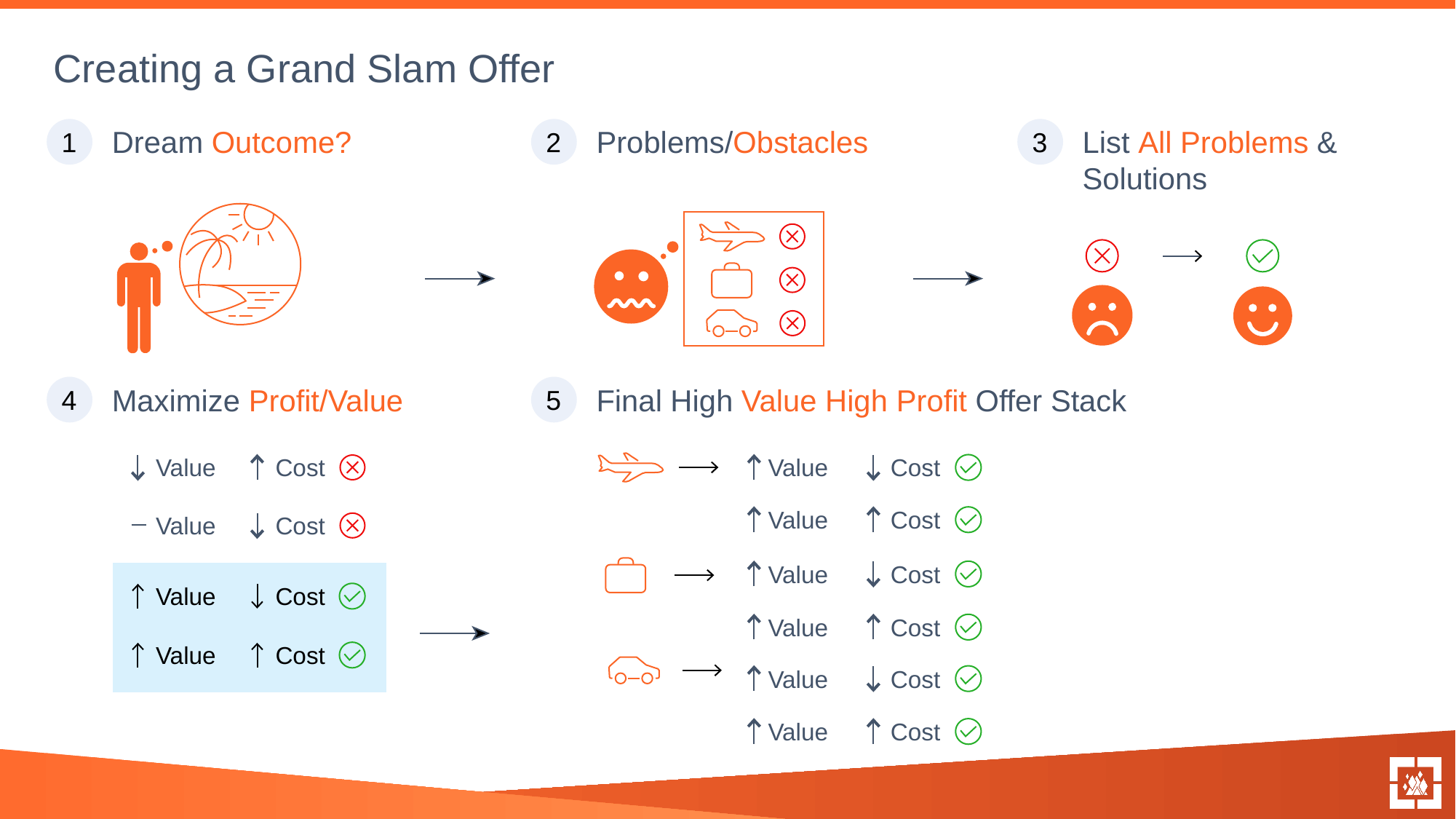

Creating a Grand Slam Offer
Dream Outcome?
Problems/Obstacles
List All Problems & Solutions

1

2

3

Maximize Profit/Value
Final High Value High Profit Offer Stack

4

5
Value
Cost
Value
Cost

Value
Cost
Value
Cost

Value
Cost

Value
Cost

Value
Cost

Value
Cost

Value
Cost

Value
Cost